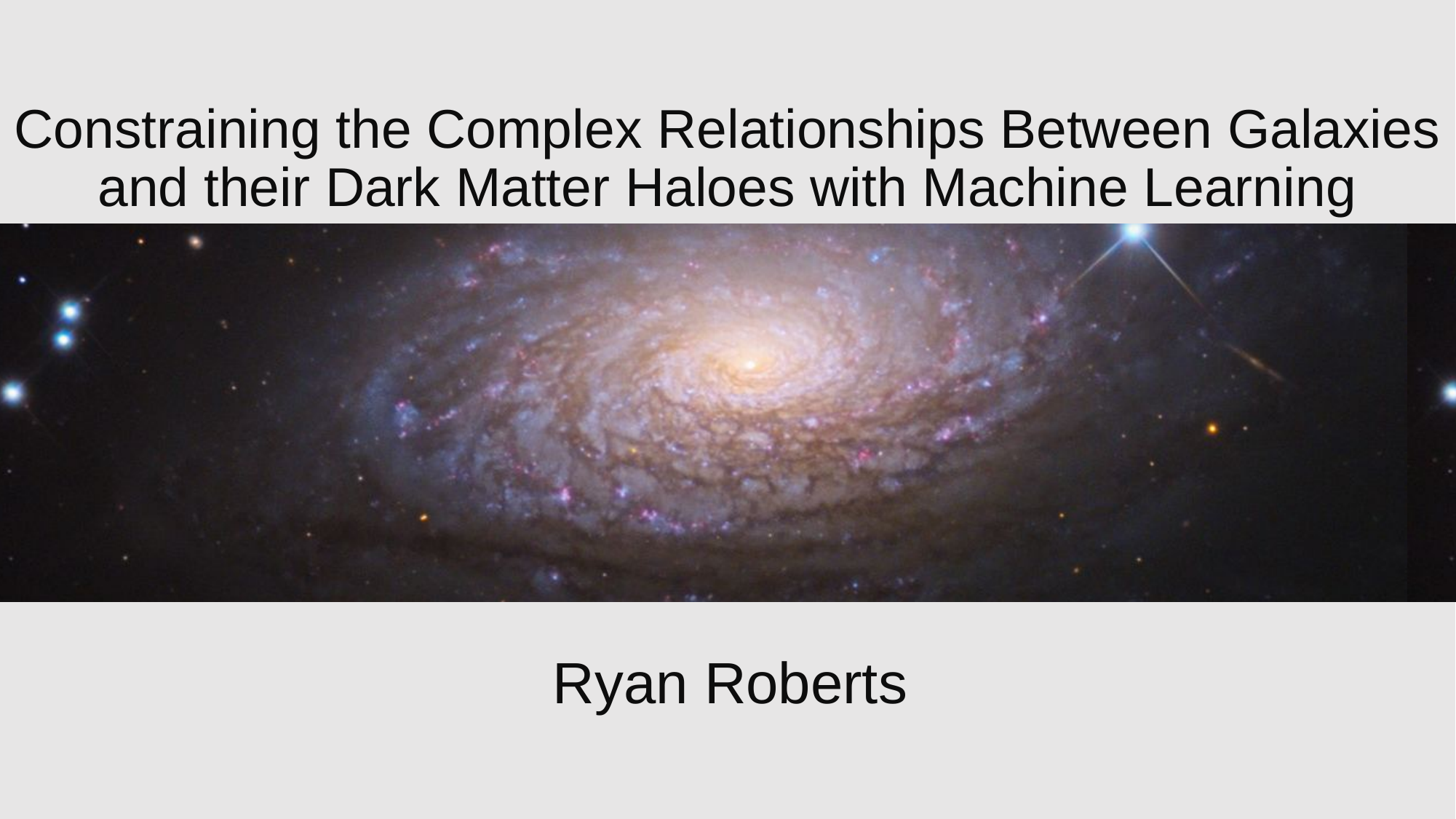

# Constraining the Complex Relationships Between Galaxies and their Dark Matter Haloes with Machine Learning

Ryan Roberts